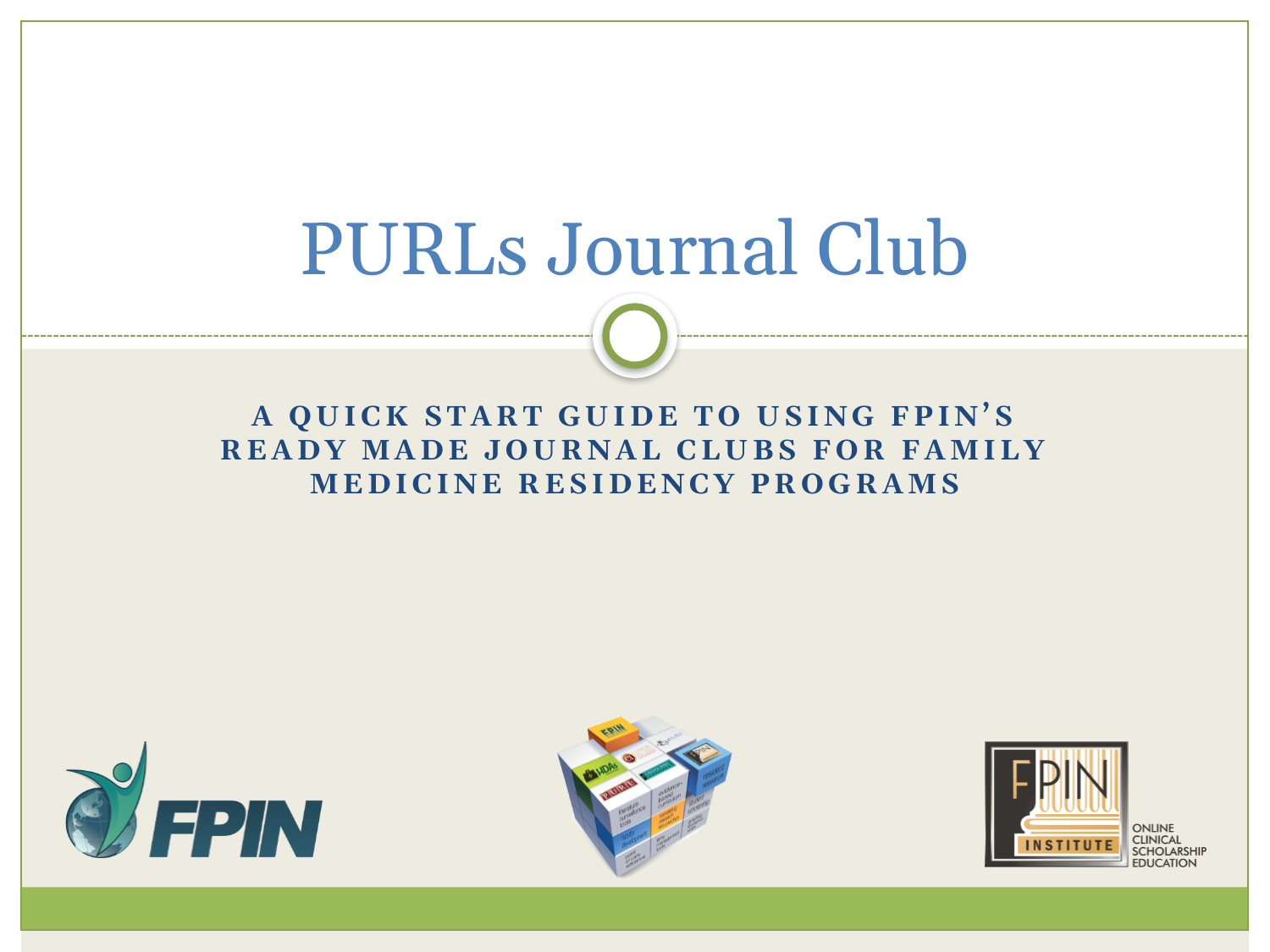

# PURLs Journal Club
A quick start guide to using FPIN’s ready made journal clubs for family medicine residency programs